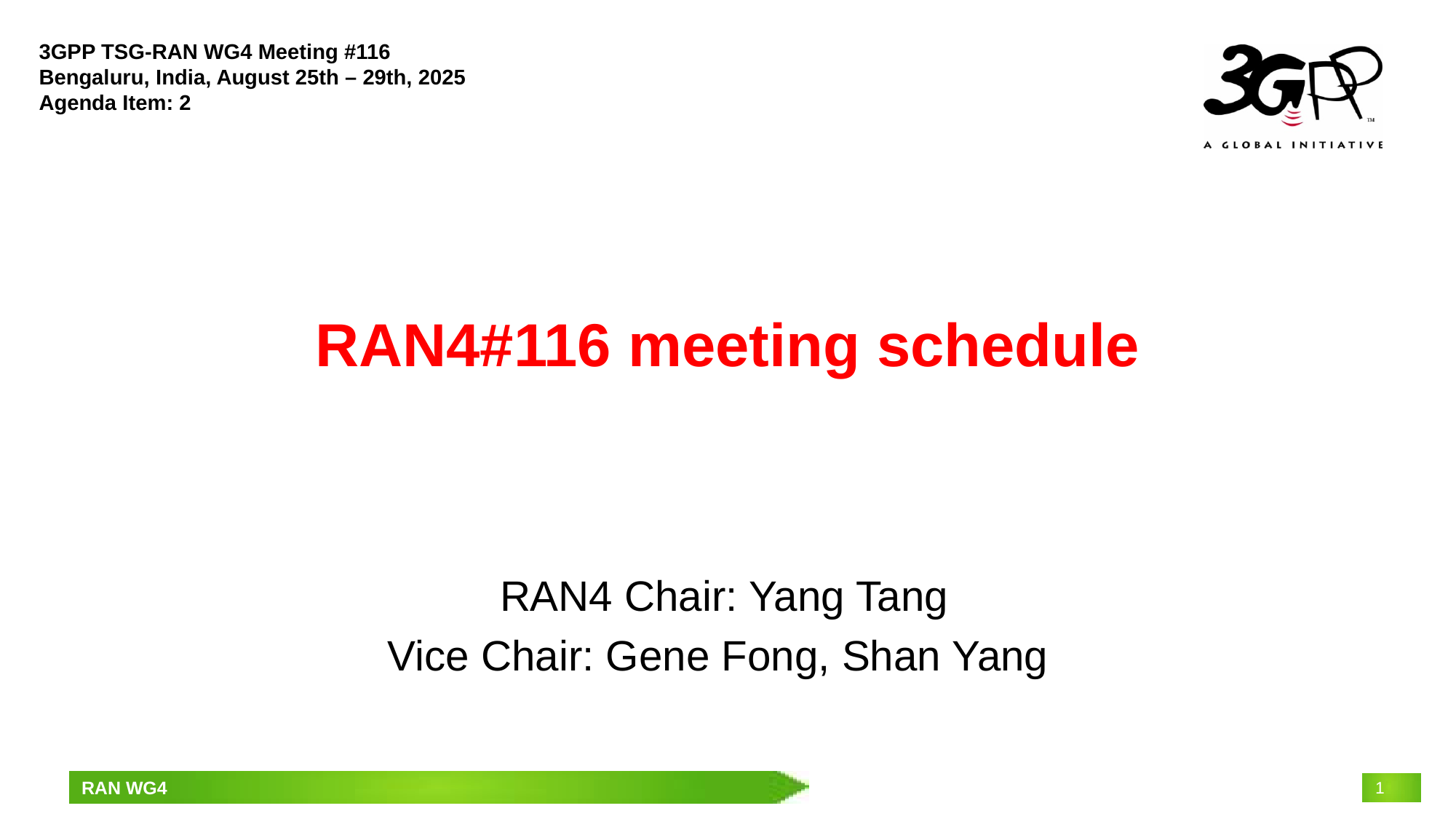

3GPP TSG-RAN WG4 Meeting #116
Bengaluru, India, August 25th – 29th, 2025
Agenda Item: 2
# RAN4#116 meeting schedule
RAN4 Chair: Yang Tang
Vice Chair: Gene Fong, Shan Yang